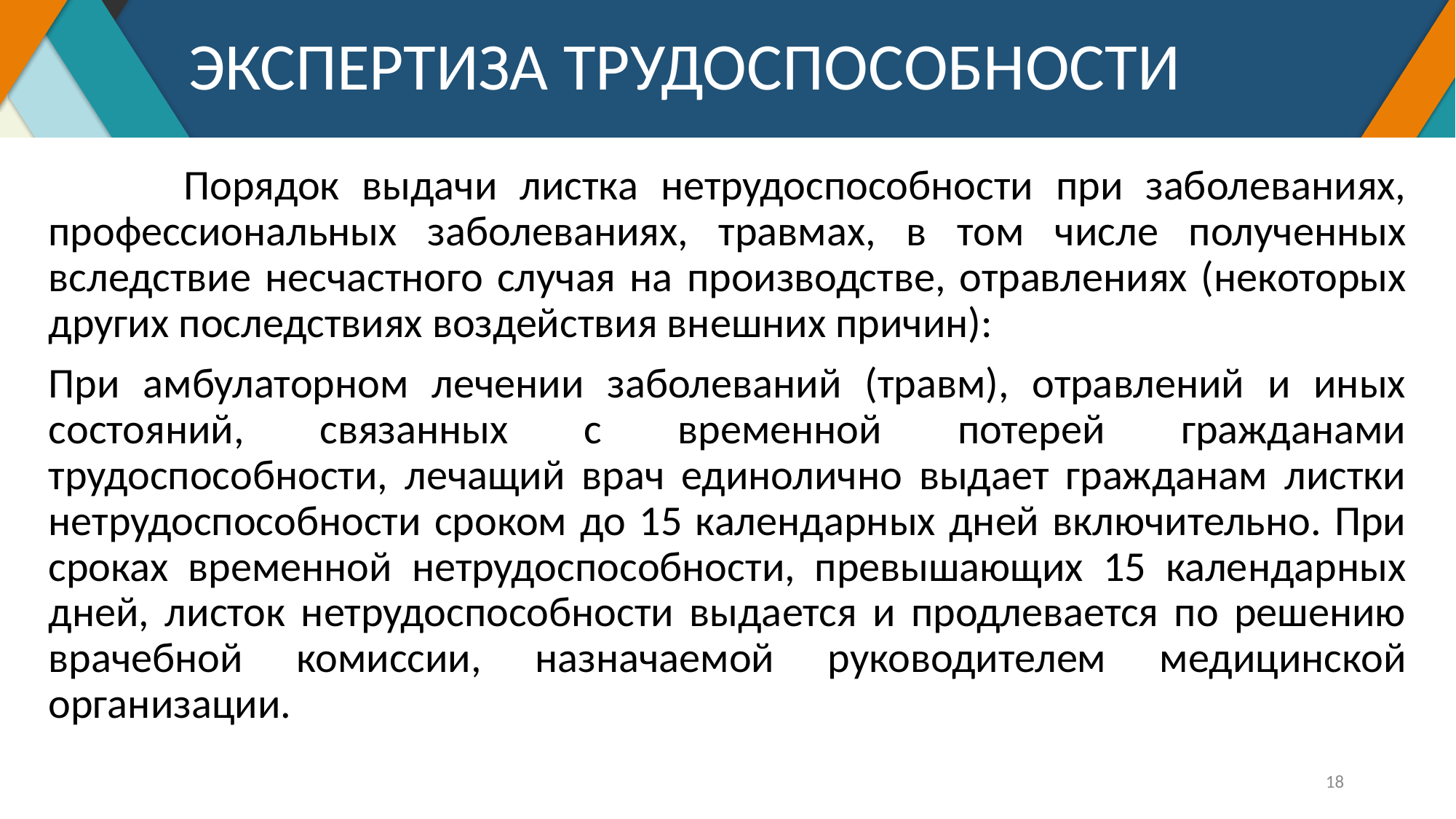

# ЭКСПЕРТИЗА ТРУДОСПОСОБНОСТИ
      Порядок выдачи листка нетрудоспособности при заболеваниях, профессиональных заболеваниях, травмах, в том числе полученных вследствие несчастного случая на производстве, отравлениях (некоторых других последствиях воздействия внешних причин):
При амбулаторном лечении заболеваний (травм), отравлений и иных состояний, связанных с временной потерей гражданами трудоспособности, лечащий врач единолично выдает гражданам листки нетрудоспособности сроком до 15 календарных дней включительно. При сроках временной нетрудоспособности, превышающих 15 календарных дней, листок нетрудоспособности выдается и продлевается по решению врачебной комиссии, назначаемой руководителем медицинской организации.

18